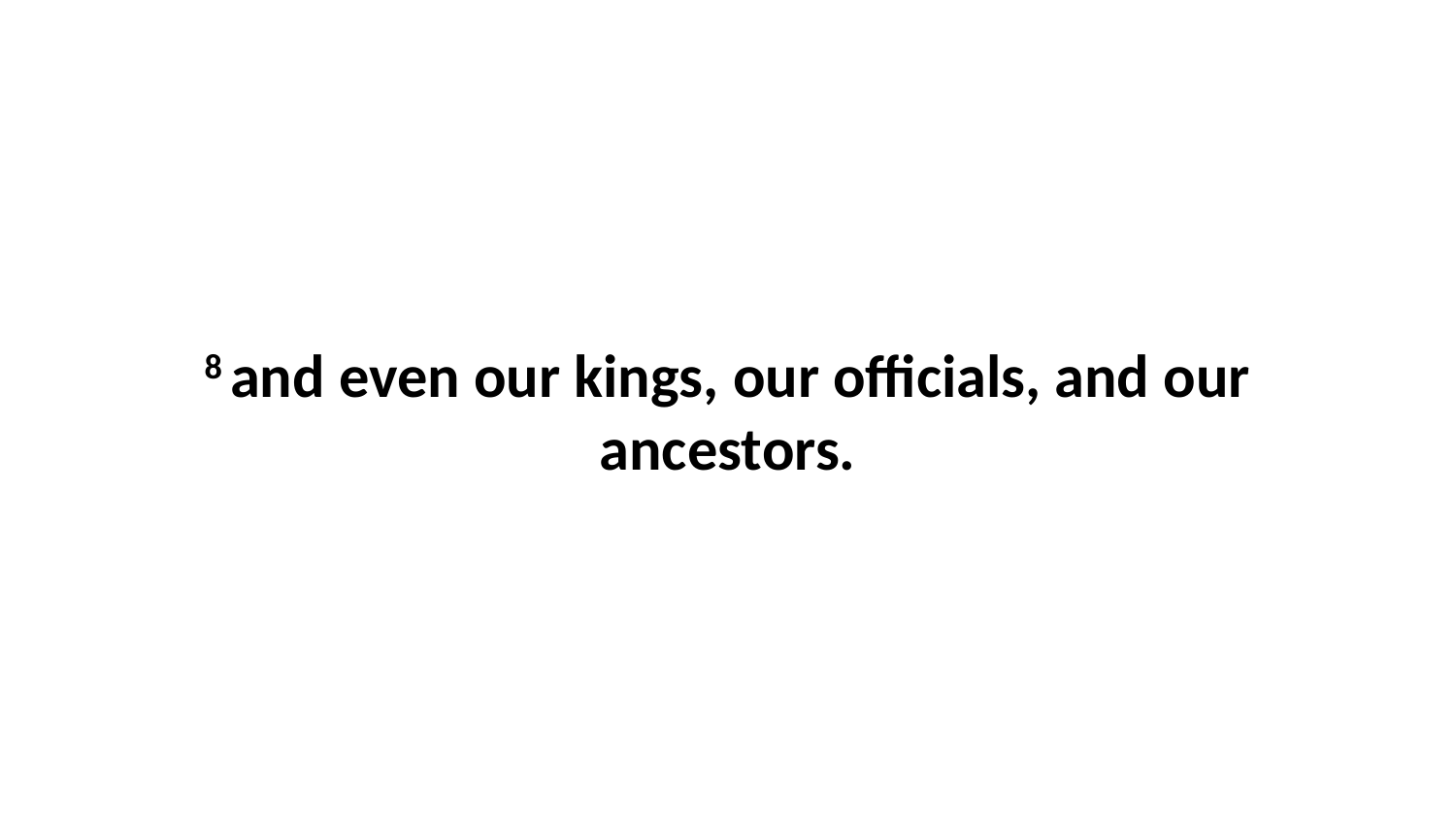

8 and even our kings, our officials, and our ancestors.